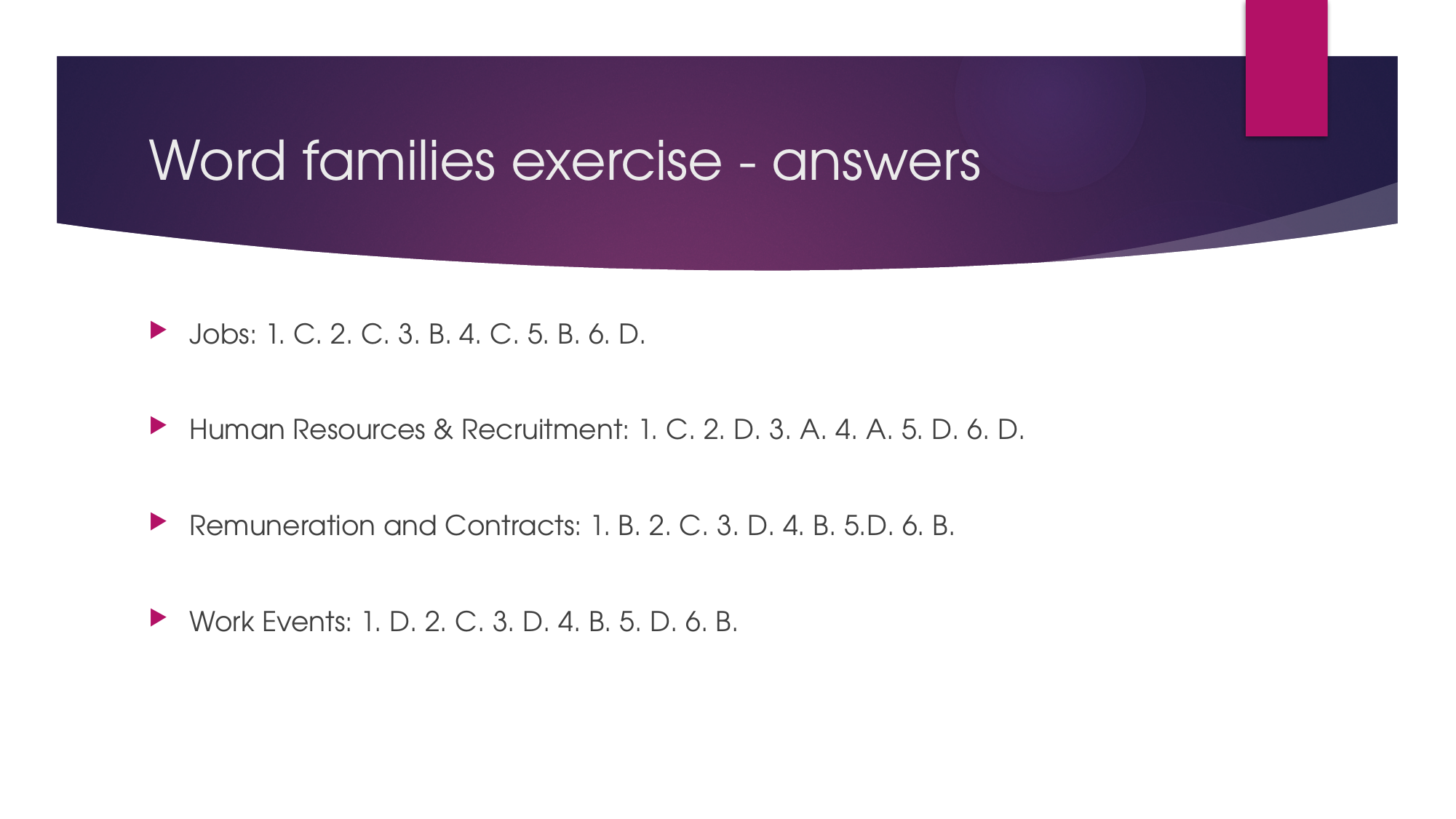

# Word families exercise - answers
Jobs: 1. C. 2. C. 3. B. 4. C. 5. B. 6. D.

Human Resources & Recruitment: 1. C. 2. D. 3. A. 4. A. 5. D. 6. D.

Remuneration and Contracts: 1. B. 2. C. 3. D. 4. B. 5.D. 6. B.

Work Events: 1. D. 2. C. 3. D. 4. B. 5. D. 6. B.